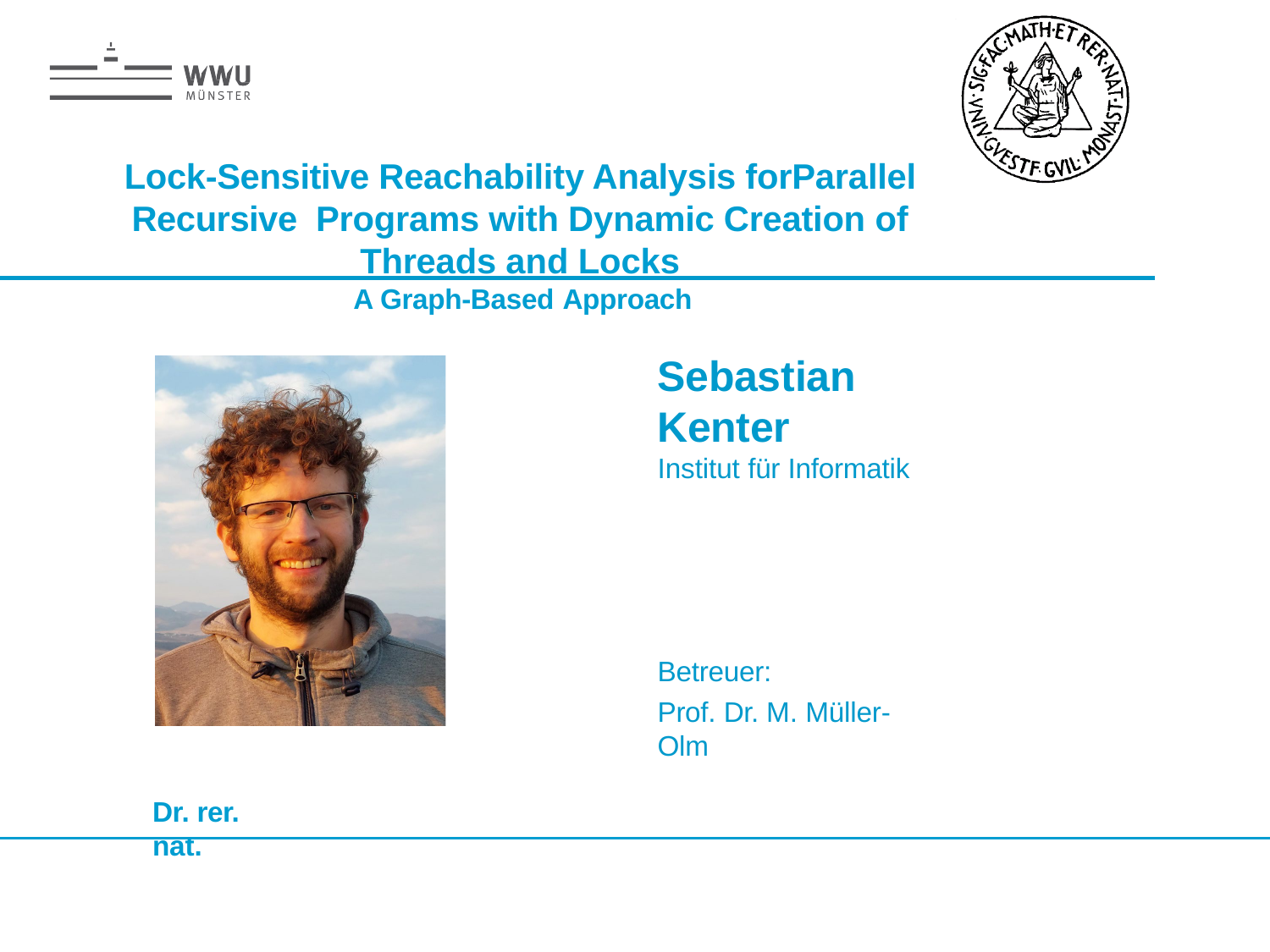

# Lock-Sensitive Reachability Analysis forParallel Recursive  Programs with Dynamic Creation of Threads and Locks
A Graph-Based Approach

Sebastian Kenter

Institut für Informatik
Betreuer:
Prof. Dr. M. Müller-Olm
Dr. rer. nat.